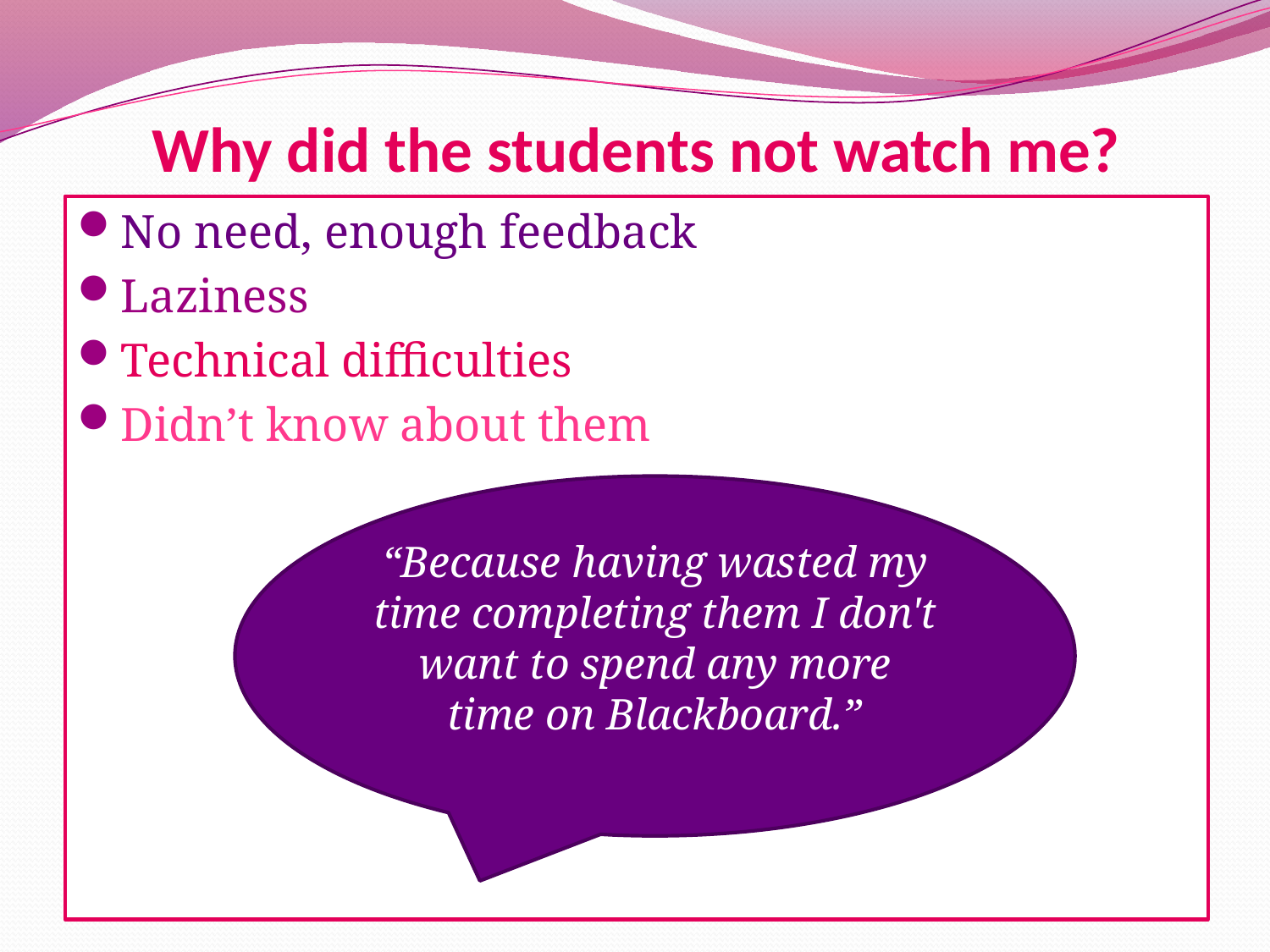

# Why did the students not watch me?
No need, enough feedback
Laziness
Technical difficulties
Didn’t know about them

“Because having wasted my time completing them I don't want to spend any more time on Blackboard.”